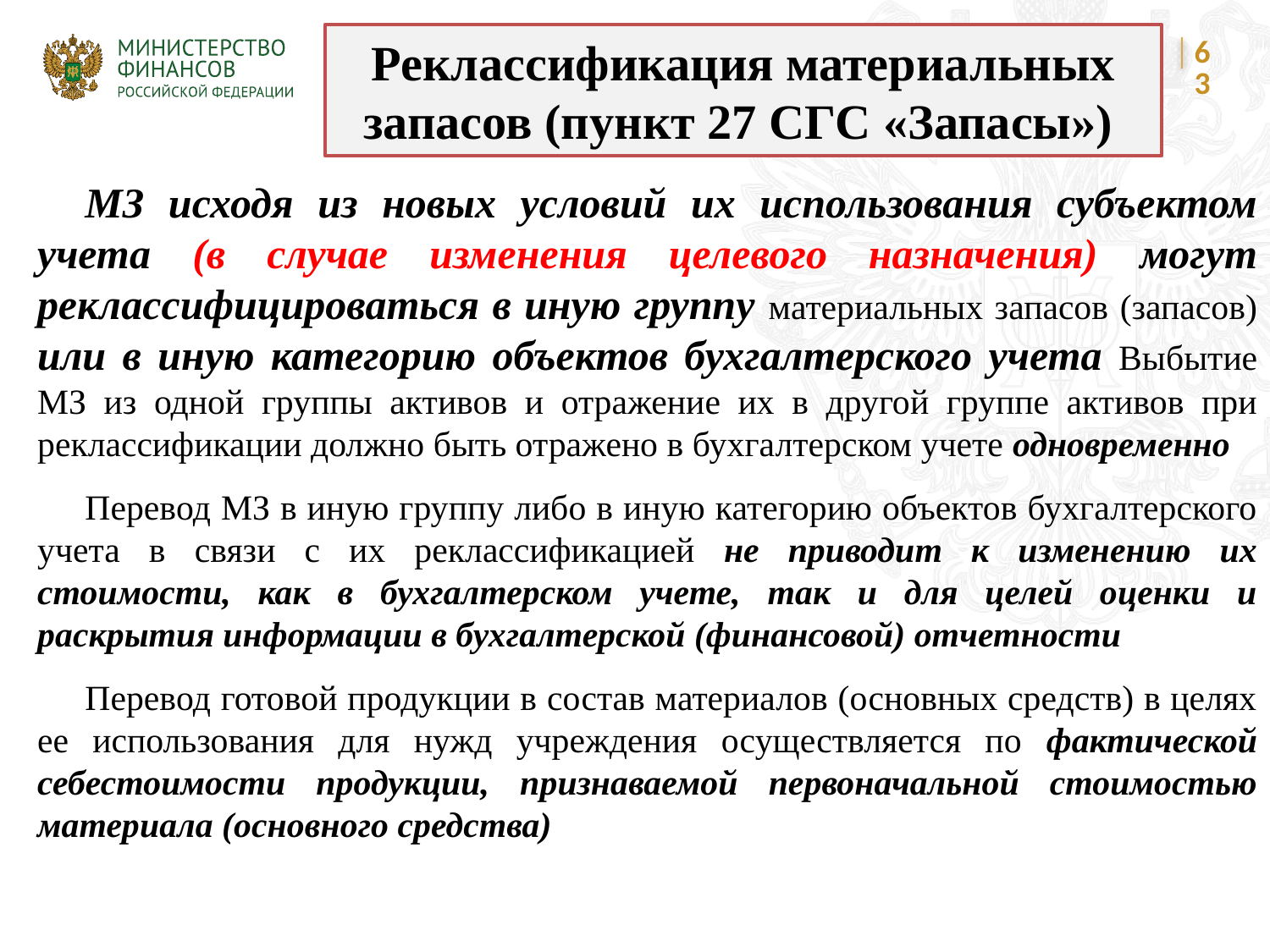

Реклассификация материальных запасов (пункт 27 СГС «Запасы»)
63
МЗ исходя из новых условий их использования субъектом учета (в случае изменения целевого назначения) могут реклассифицироваться в иную группу материальных запасов (запасов) или в иную категорию объектов бухгалтерского учета Выбытие МЗ из одной группы активов и отражение их в другой группе активов при реклассификации должно быть отражено в бухгалтерском учете одновременно
Перевод МЗ в иную группу либо в иную категорию объектов бухгалтерского учета в связи с их реклассификацией не приводит к изменению их стоимости, как в бухгалтерском учете, так и для целей оценки и раскрытия информации в бухгалтерской (финансовой) отчетности
Перевод готовой продукции в состав материалов (основных средств) в целях ее использования для нужд учреждения осуществляется по фактической себестоимости продукции, признаваемой первоначальной стоимостью материала (основного средства)